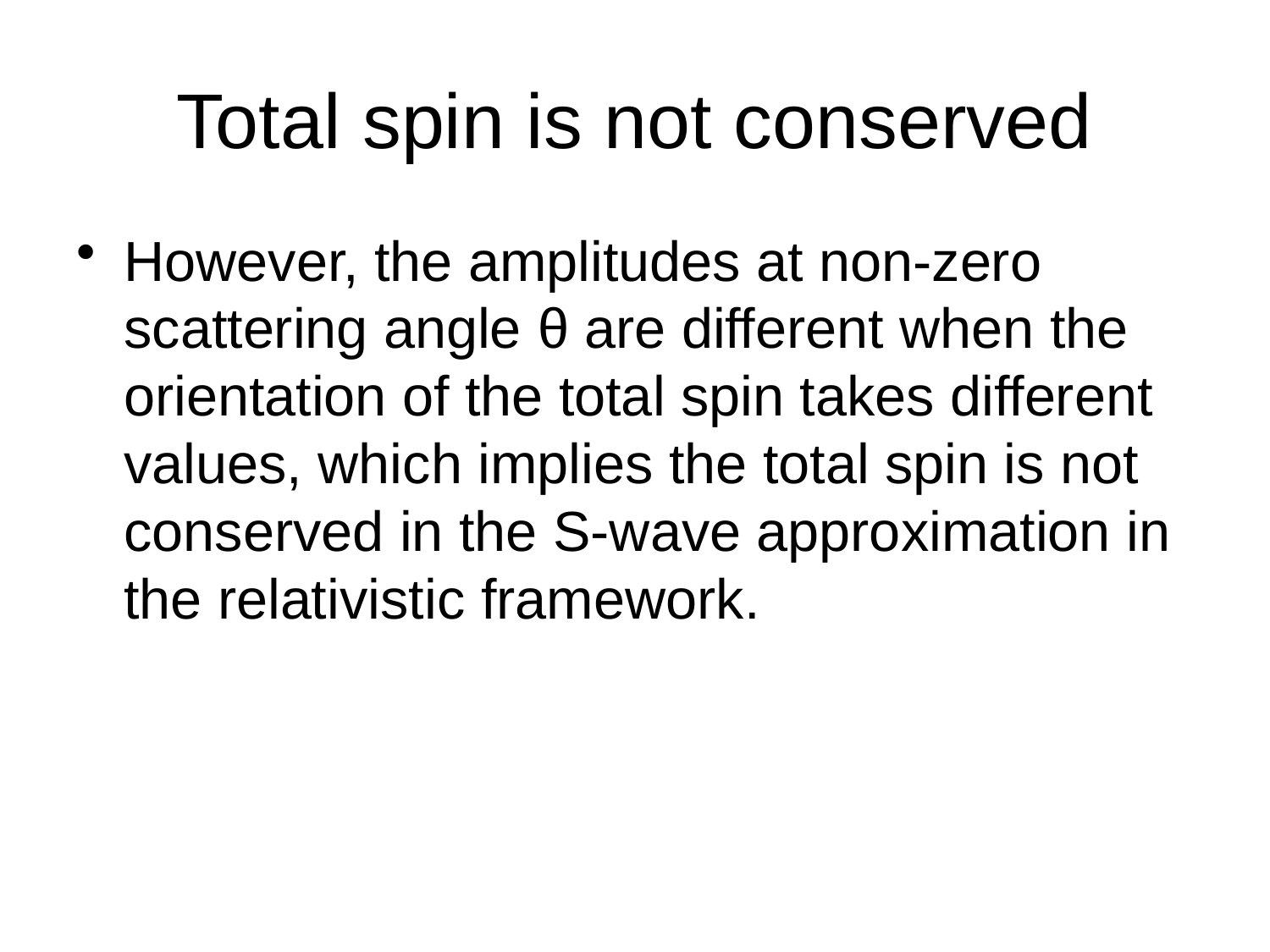

# Total spin is not conserved
However, the amplitudes at non-zero scattering angle θ are different when the orientation of the total spin takes different values, which implies the total spin is not conserved in the S-wave approximation in the relativistic framework.